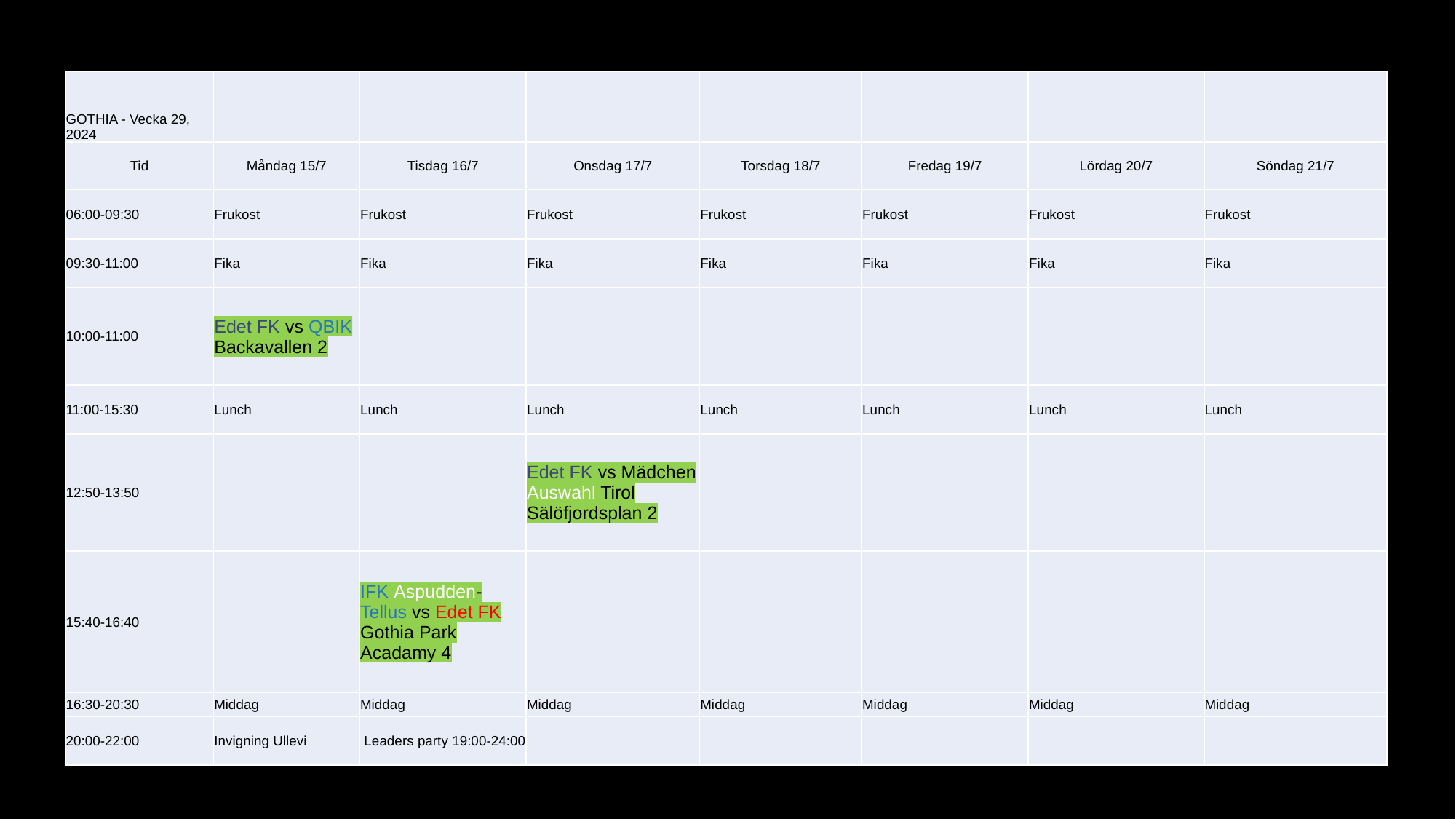

| GOTHIA - Vecka 29, 2024 |  |  |  |  |  |  |  |
| --- | --- | --- | --- | --- | --- | --- | --- |
| Tid | Måndag 15/7 | Tisdag 16/7 | Onsdag 17/7 | Torsdag 18/7 | Fredag 19/7 | Lördag 20/7 | Söndag 21/7 |
| 06:00-09:30 | Frukost | Frukost | Frukost | Frukost | Frukost | Frukost | Frukost |
| 09:30-11:00 | Fika | Fika | Fika | Fika | Fika | Fika | Fika |
| 10:00-11:00 | Edet FK vs QBIK Backavallen 2 |  |  |  |  |  |  |
| 11:00-15:30 | Lunch | Lunch | Lunch | Lunch | Lunch | Lunch | Lunch |
| 12:50-13:50 |  |  | Edet FK vs Mädchen Auswahl Tirol Sälöfjordsplan 2 |  |  |  |  |
| 15:40-16:40 |  | IFK Aspudden-Tellus vs Edet FK Gothia Park Acadamy 4 |  |  |  |  |  |
| 16:30-20:30 | Middag | Middag | Middag | Middag | Middag | Middag | Middag |
| 20:00-22:00 | Invigning Ullevi | Leaders party 19:00-24:00 |  |  |  |  |  |